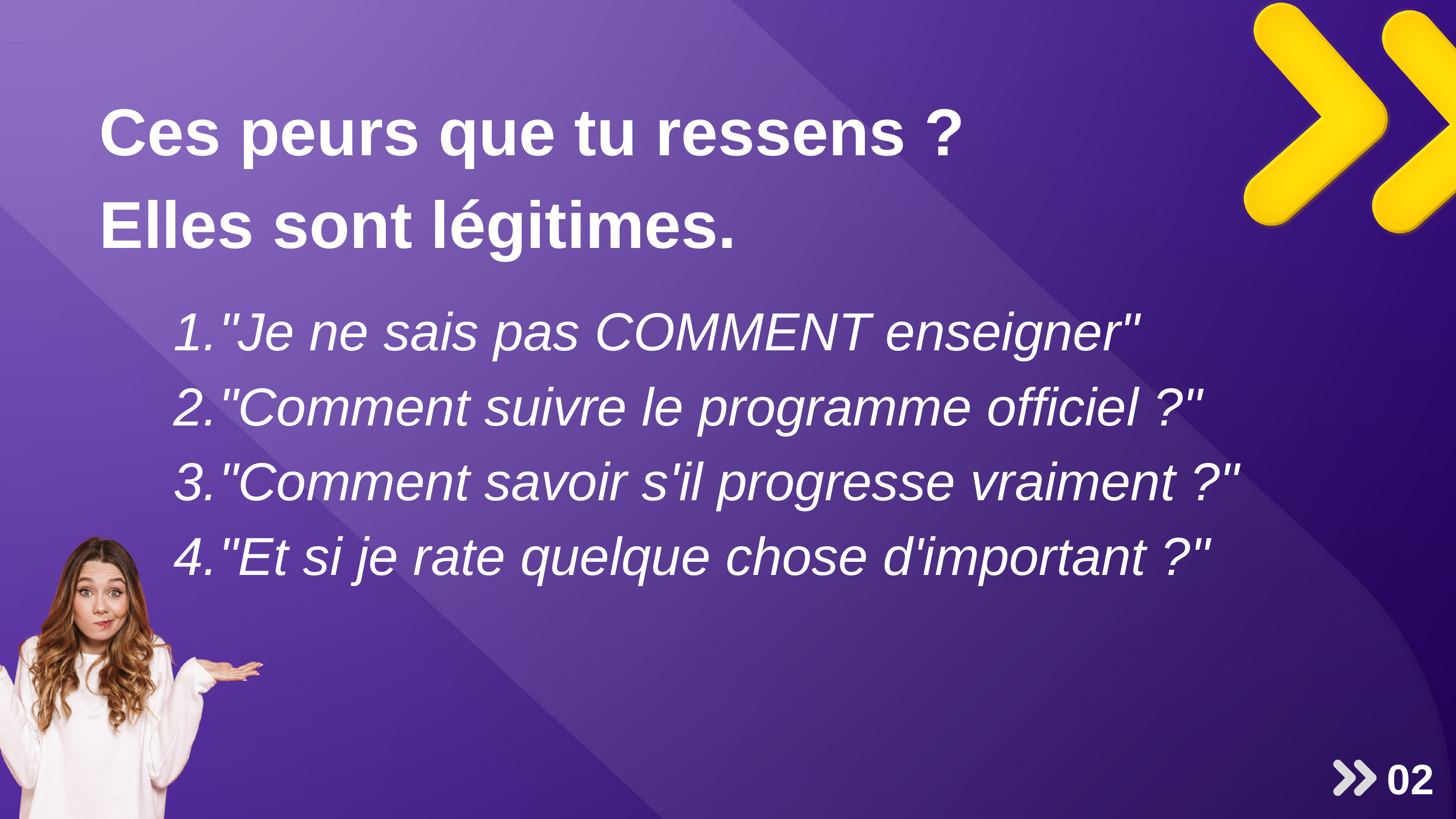

Ces peurs que tu ressens ? Elles sont légitimes.
"Je ne sais pas COMMENT enseigner"
"Comment suivre le programme officiel ?"
"Comment savoir s'il progresse vraiment ?"
"Et si je rate quelque chose d'important ?"

02